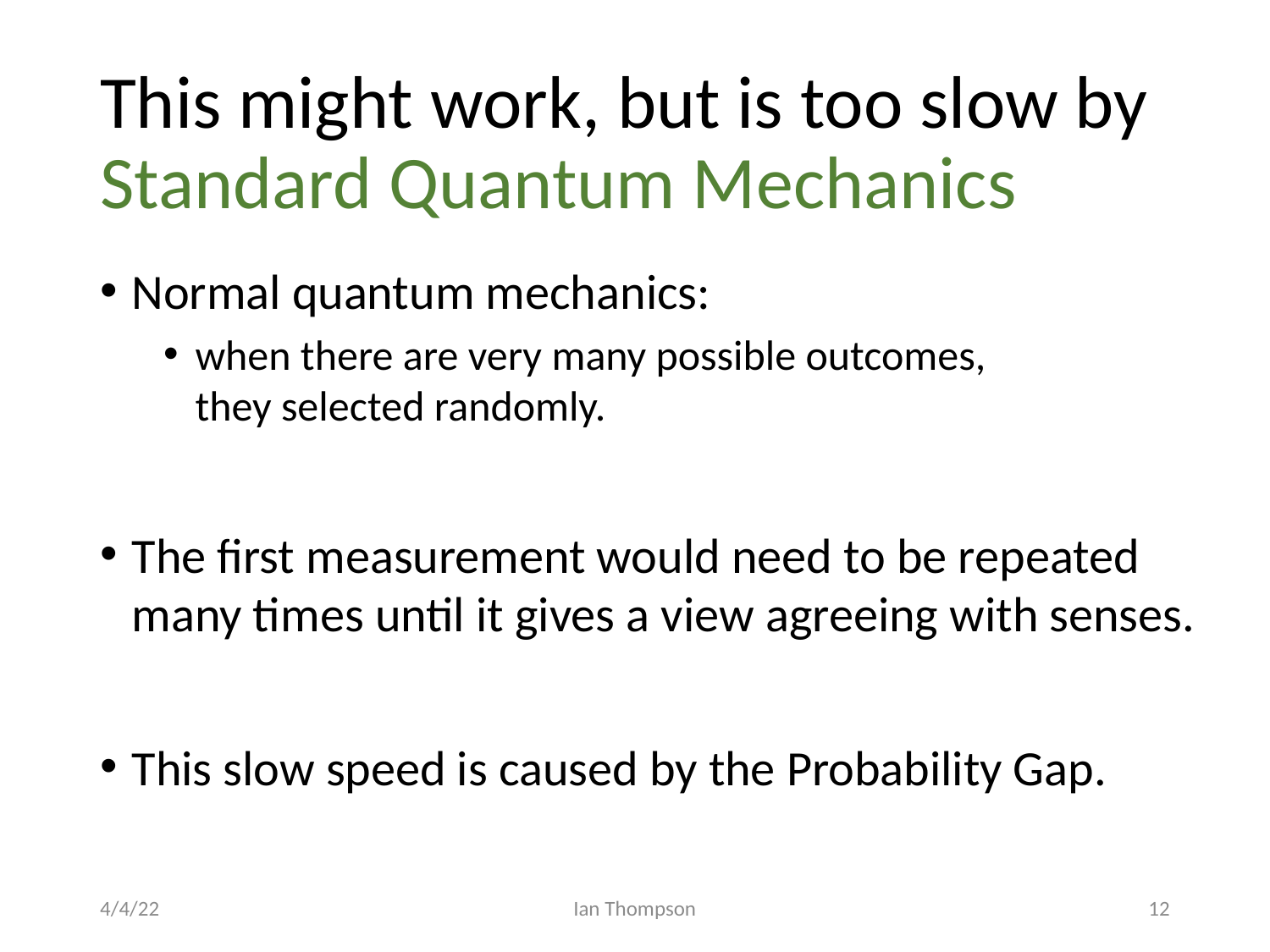

# This might work, but is too slow by Standard Quantum Mechanics
Normal quantum mechanics:
when there are very many possible outcomes,
they selected randomly.

The first measurement would need to be repeated many times until it gives a view agreeing with senses.

This slow speed is caused by the Probability Gap.
4/4/22
Ian Thompson
12